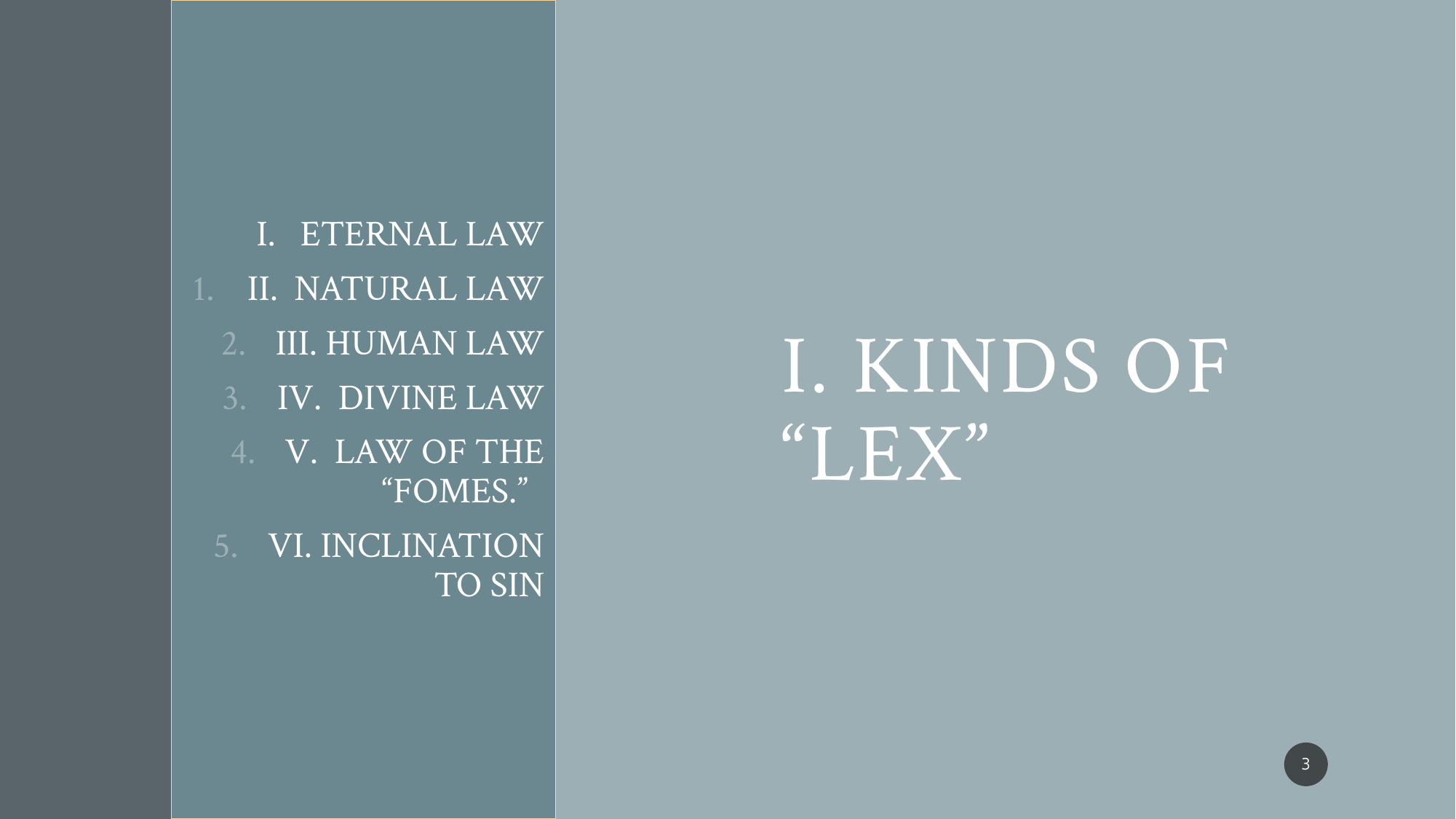

I.   ETERNAL LAW
II.  NATURAL LAW
III. HUMAN LAW
IV.  DIVINE LAW
V.  LAW OF THE “FOMES.”
VI. INCLINATION TO SIN
# I. Kinds of “lex”
3